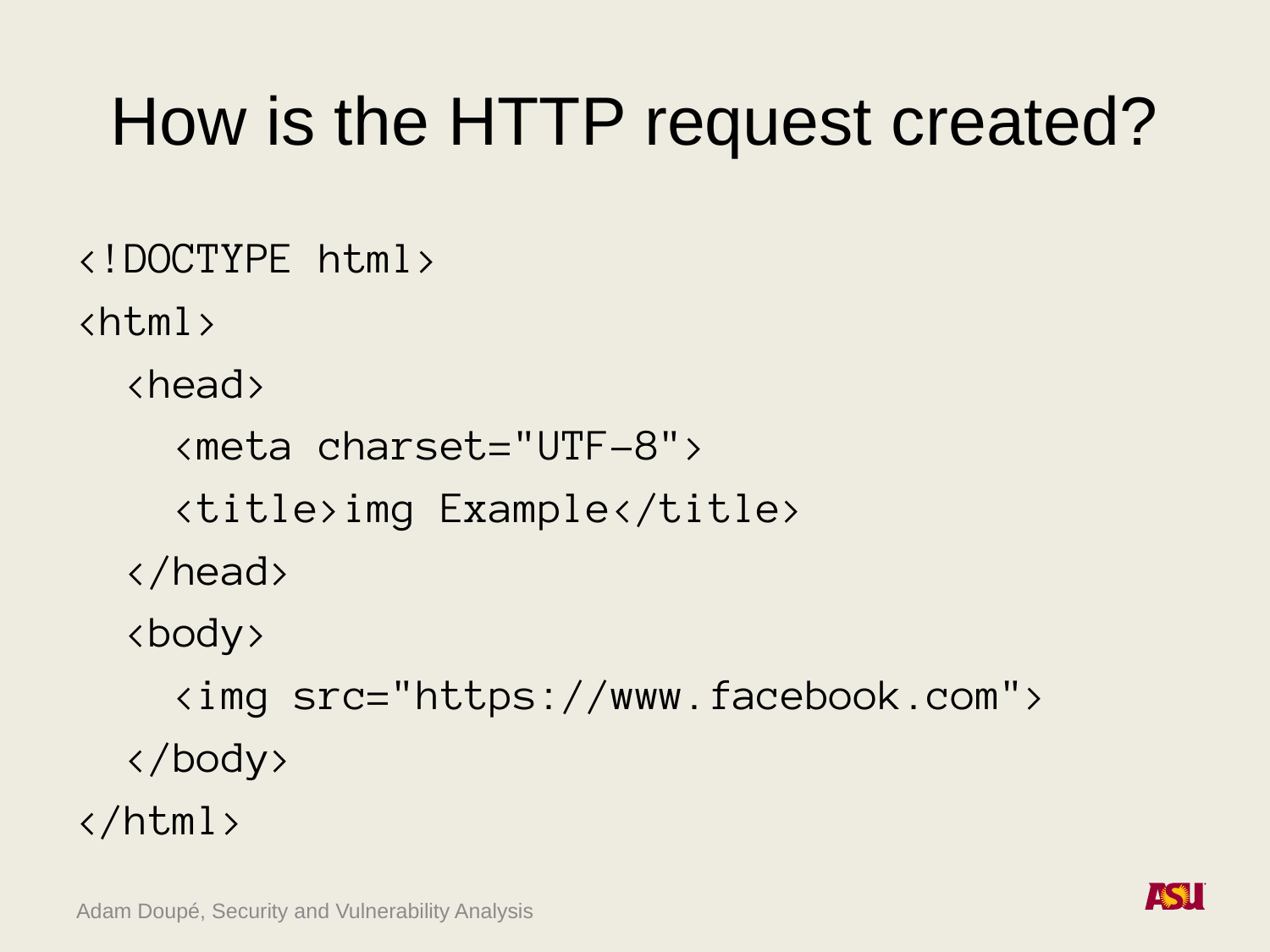

# How is the HTTP request created?
<!DOCTYPE html>
<html>
  <head>
    <meta charset="UTF-8">
    <title>img Example</title>
  </head>
  <body>
    <img src="https://www.facebook.com">
  </body>
</html>